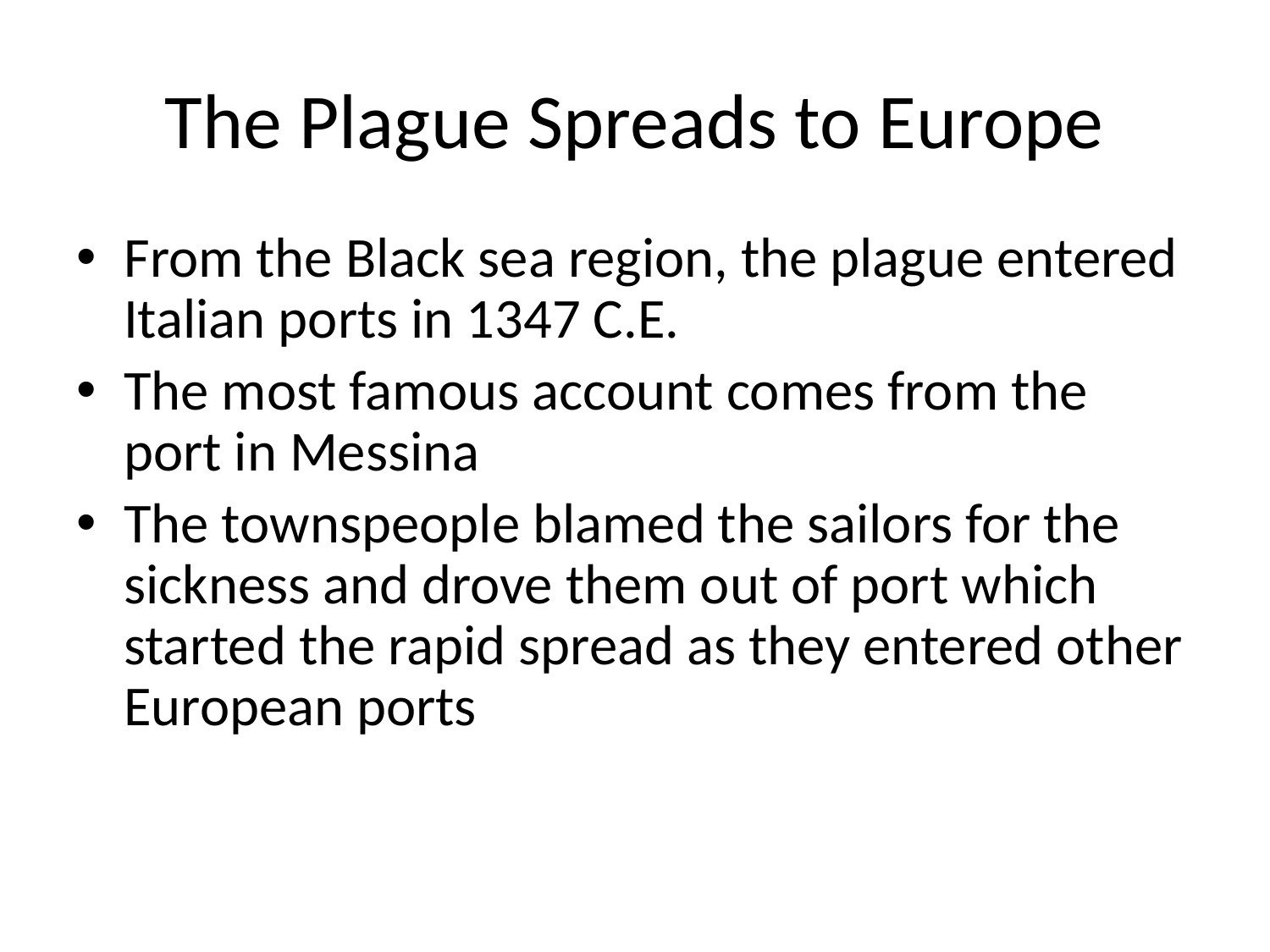

# The Plague Spreads to Europe
From the Black sea region, the plague entered Italian ports in 1347 C.E.
The most famous account comes from the port in Messina
The townspeople blamed the sailors for the sickness and drove them out of port which started the rapid spread as they entered other European ports